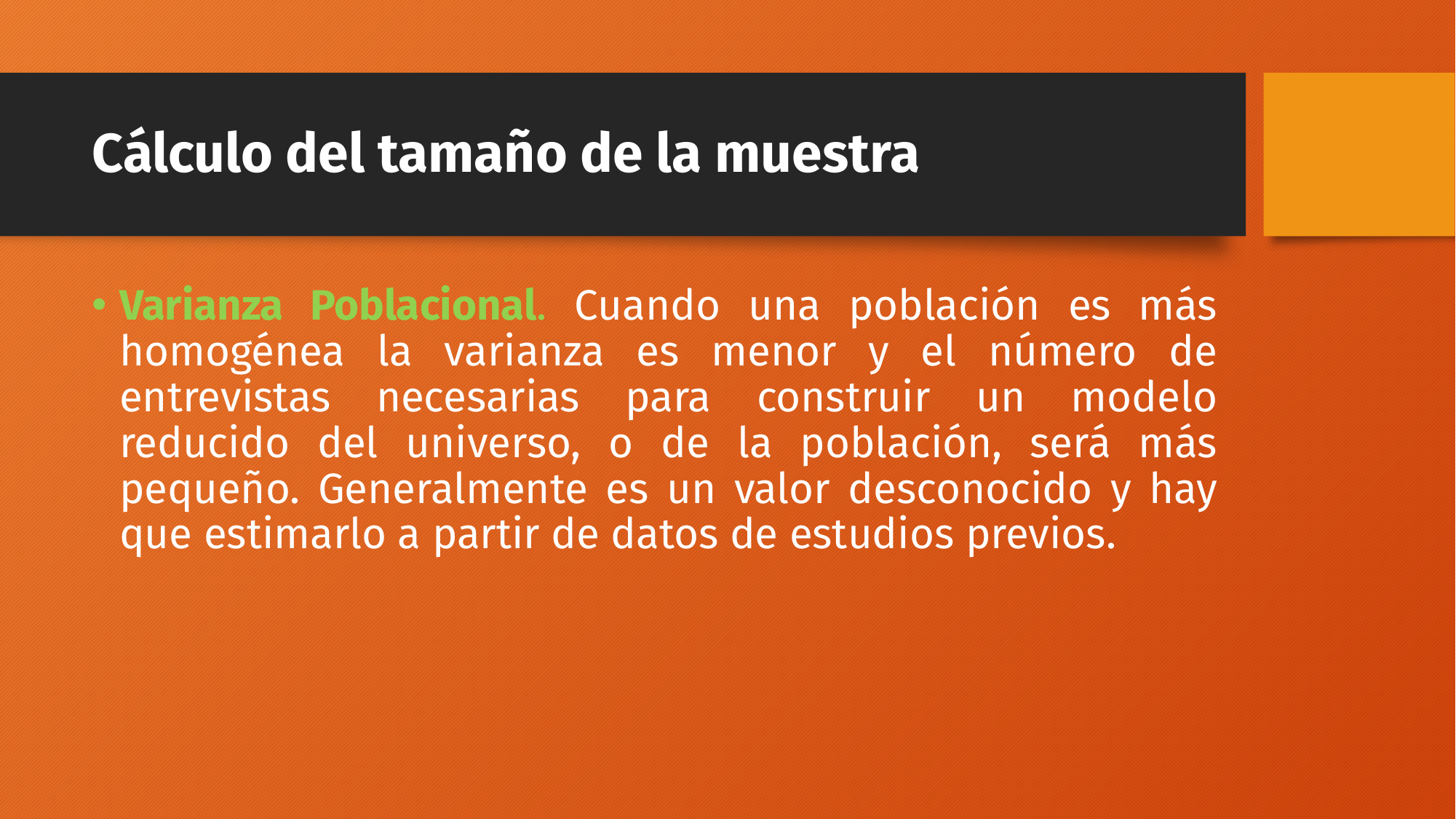

# Cálculo del tamaño de la muestra
Varianza Poblacional. Cuando una población es más homogénea la varianza es menor y el número de entrevistas necesarias para construir un modelo reducido del universo, o de la población, será más pequeño. Generalmente es un valor desconocido y hay que estimarlo a partir de datos de estudios previos.